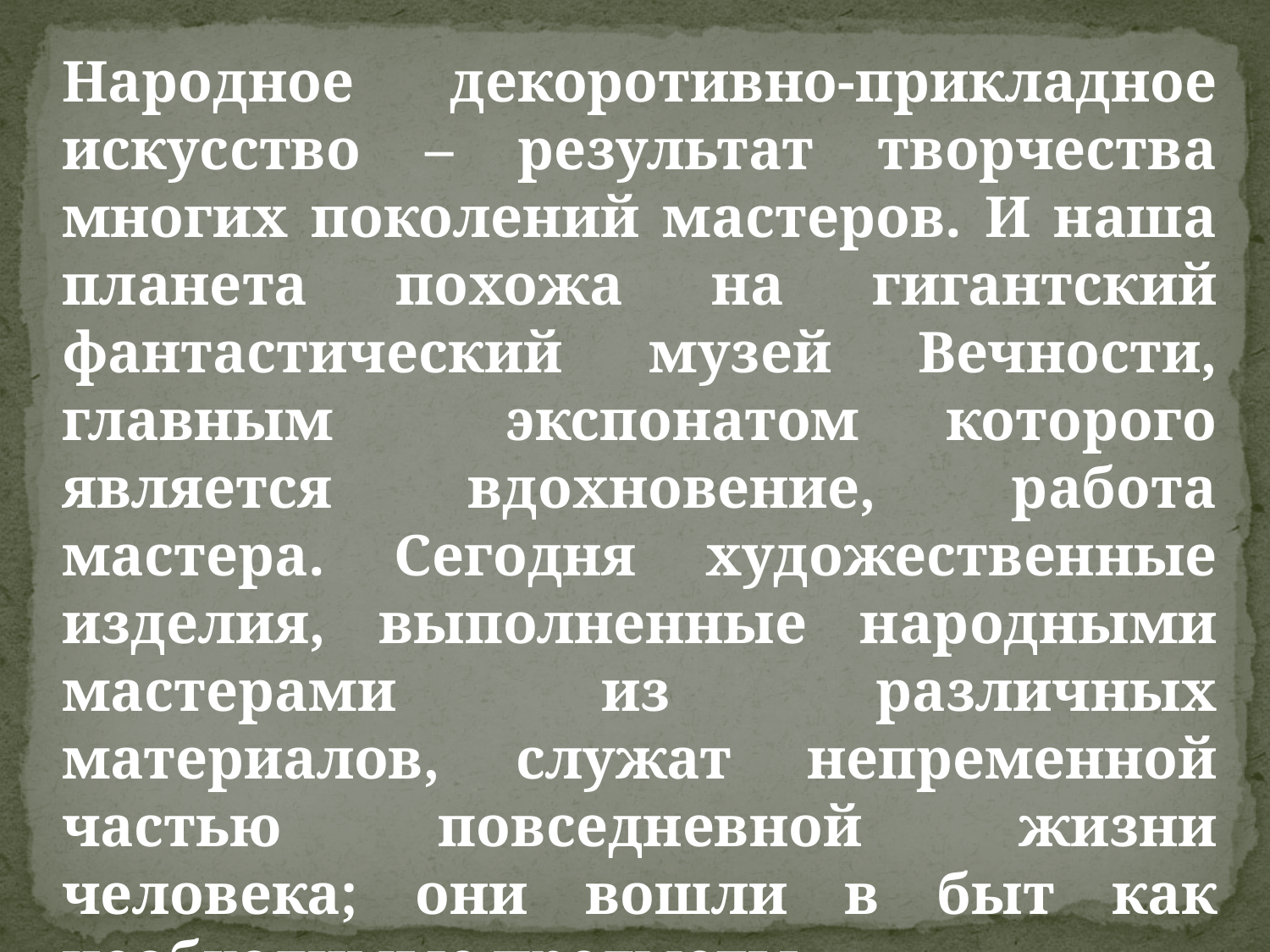

Народное декоротивно-прикладное искусство – результат творчества многих поколений мастеров. И наша планета похожа на гигантский фантастический музей Вечности, главным  экспонатом которого является вдохновение, работа мастера. Сегодня художественные изделия, выполненные народными мастерами из различных материалов, служат непременной частью повседневной жизни человека; они вошли в быт как необходимые предметы.